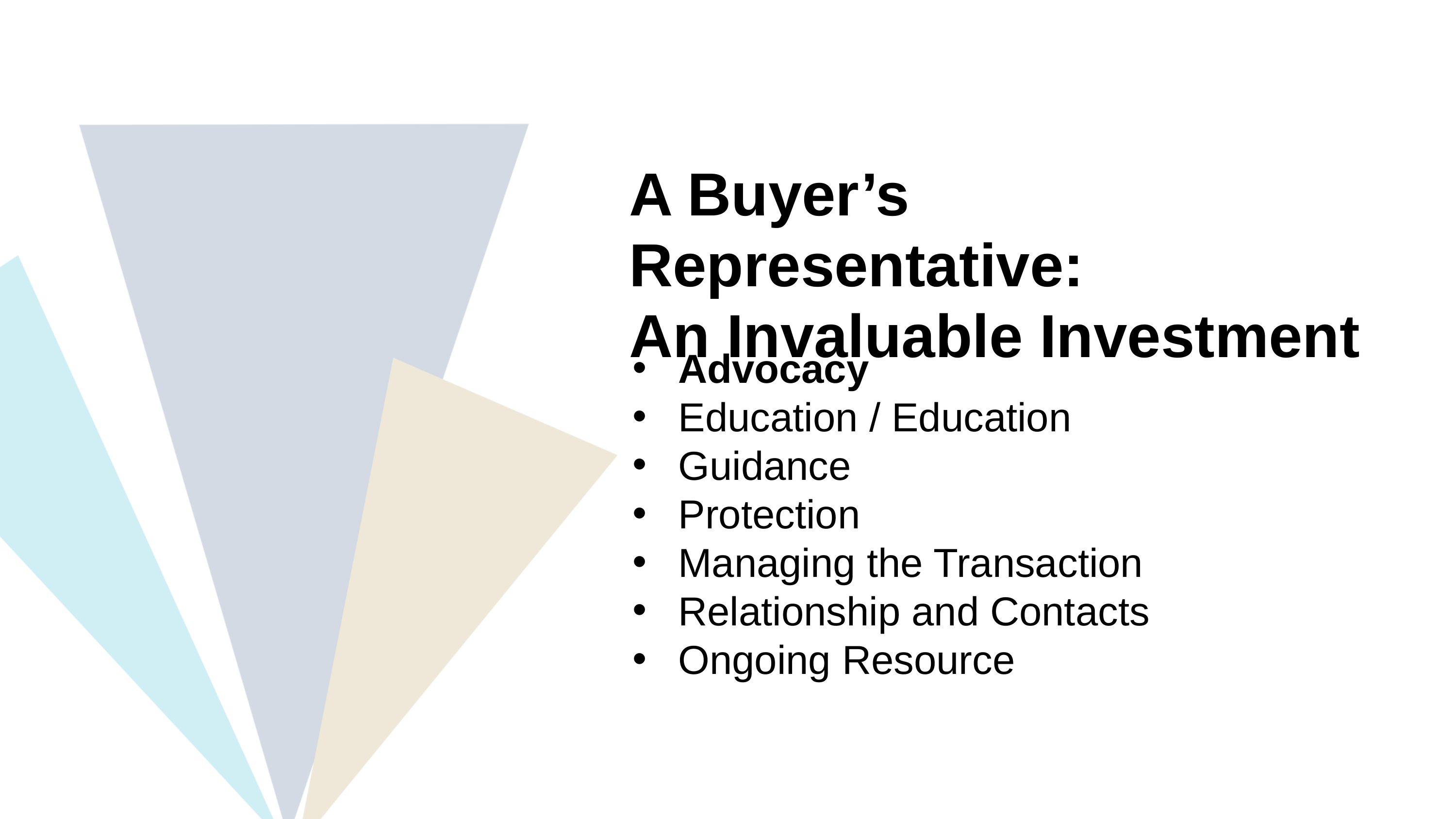

A Buyer’s Representative:
An Invaluable Investment
Advocacy
Education / Education
Guidance
Protection
Managing the Transaction
Relationship and Contacts
Ongoing Resource